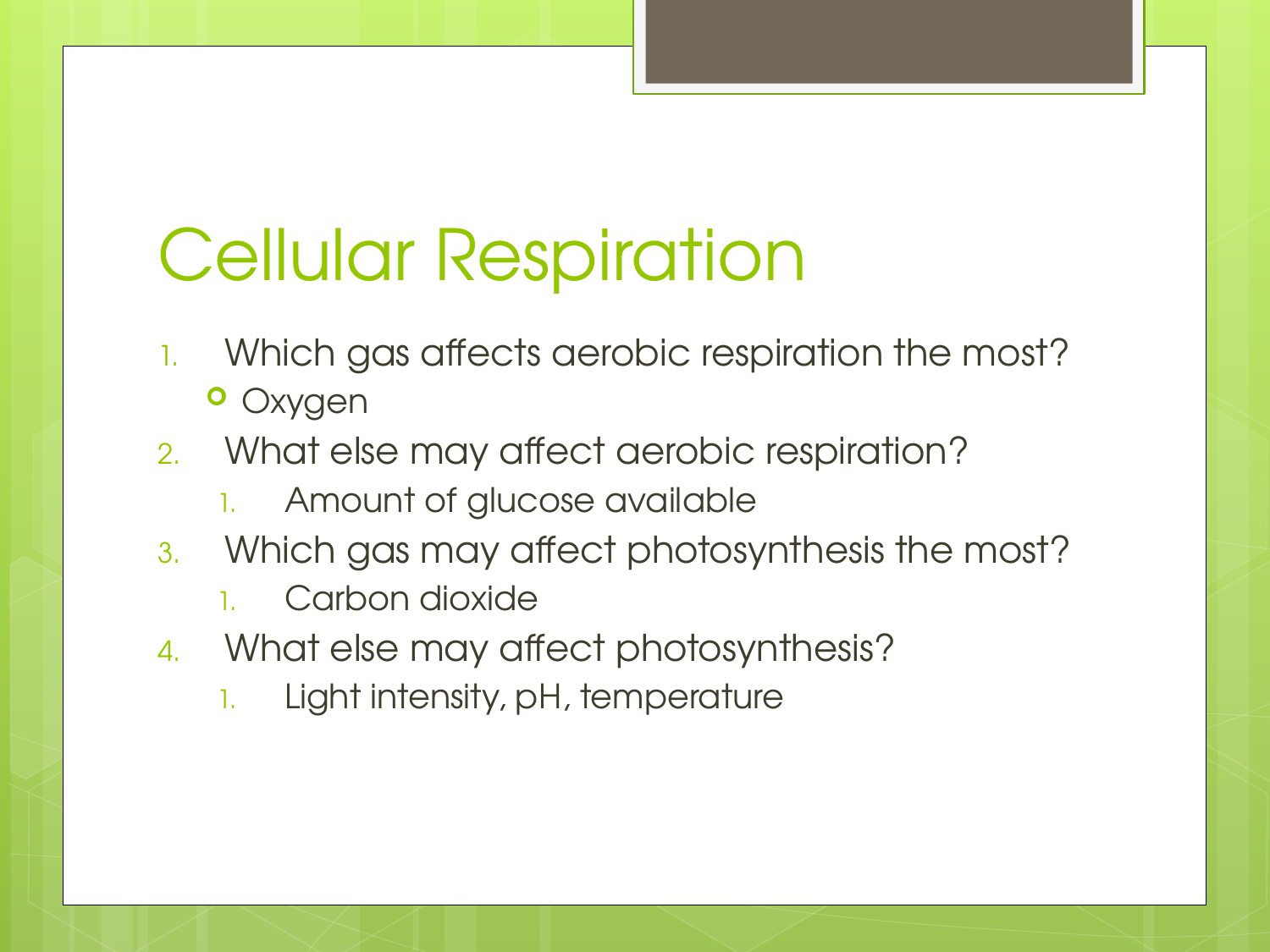

# Cellular Respiration
Which gas affects aerobic respiration the most?
Oxygen
What else may affect aerobic respiration?
Amount of glucose available
Which gas may affect photosynthesis the most?
Carbon dioxide
What else may affect photosynthesis?
Light intensity, pH, temperature